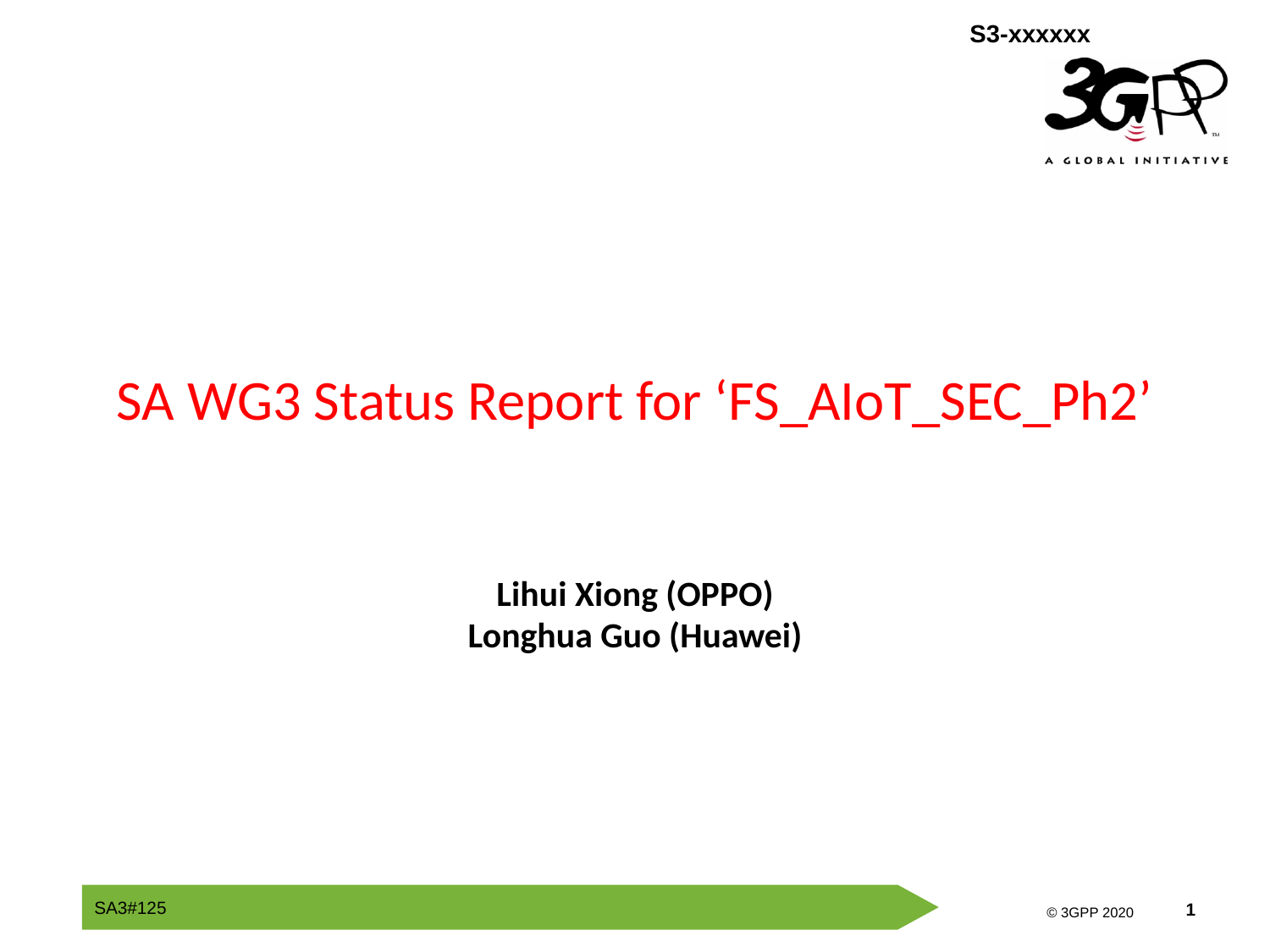

# SA WG3 Status Report for ‘FS_AIoT_SEC_Ph2’
Lihui Xiong (OPPO)
Longhua Guo (Huawei)